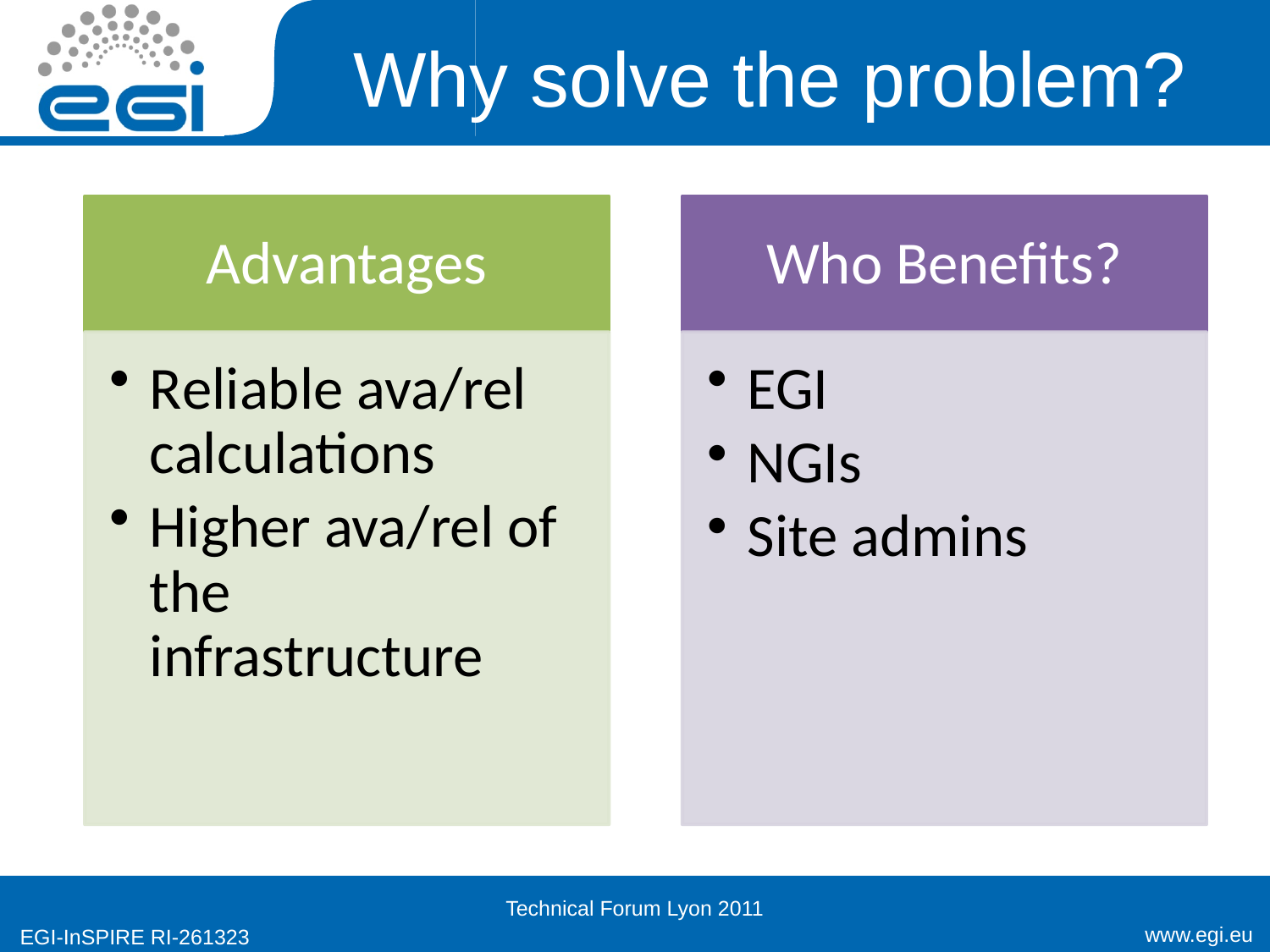

# Why solve the problem?
Advantages
Reliable ava/rel calculations
Higher ava/rel of the infrastructure

Who Benefits?
EGI
NGIs
Site admins
Technical Forum Lyon 2011